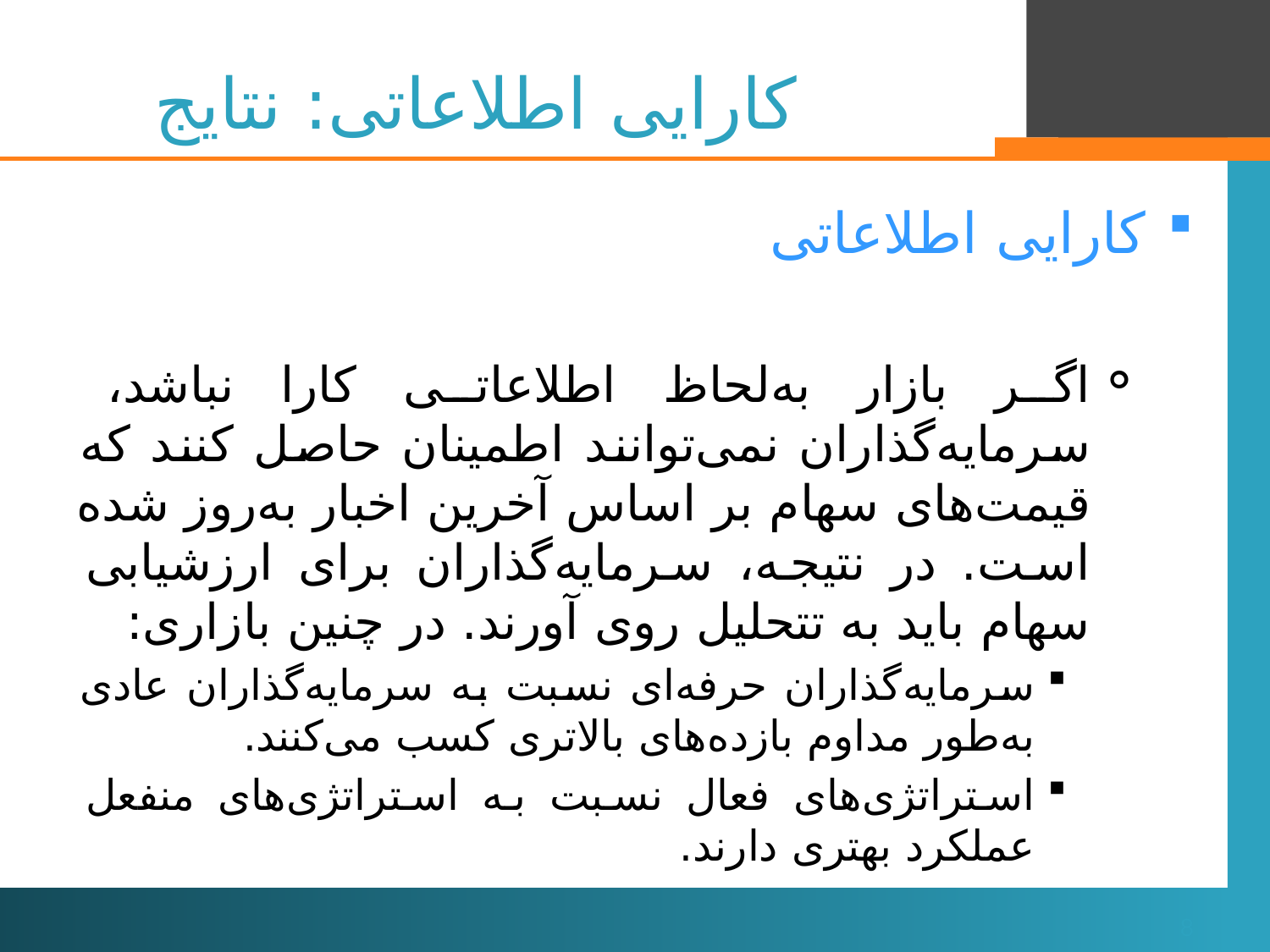

# کارایی اطلاعاتی: نتایج
کارایی اطلاعاتی

اگر بازار به‌لحاظ اطلاعاتی کارا نباشد، سرمایه‌گذاران نمی‌توانند اطمینان حاصل کنند که قیمت‌های سهام بر اساس آخرین اخبار به‌روز شده است. در نتیجه، سرمایه‌گذاران برای ارزشیابی سهام باید به تتحلیل روی آورند. در چنین بازاری:
سرمایه‌گذاران حرفه‌ای نسبت به سرمایه‌گذاران عادی به‌طور مداوم بازده‌های بالاتری کسب می‌کنند.
استراتژی‌های فعال نسبت به استراتژی‌های منفعل عملکرد بهتری دارند.
8